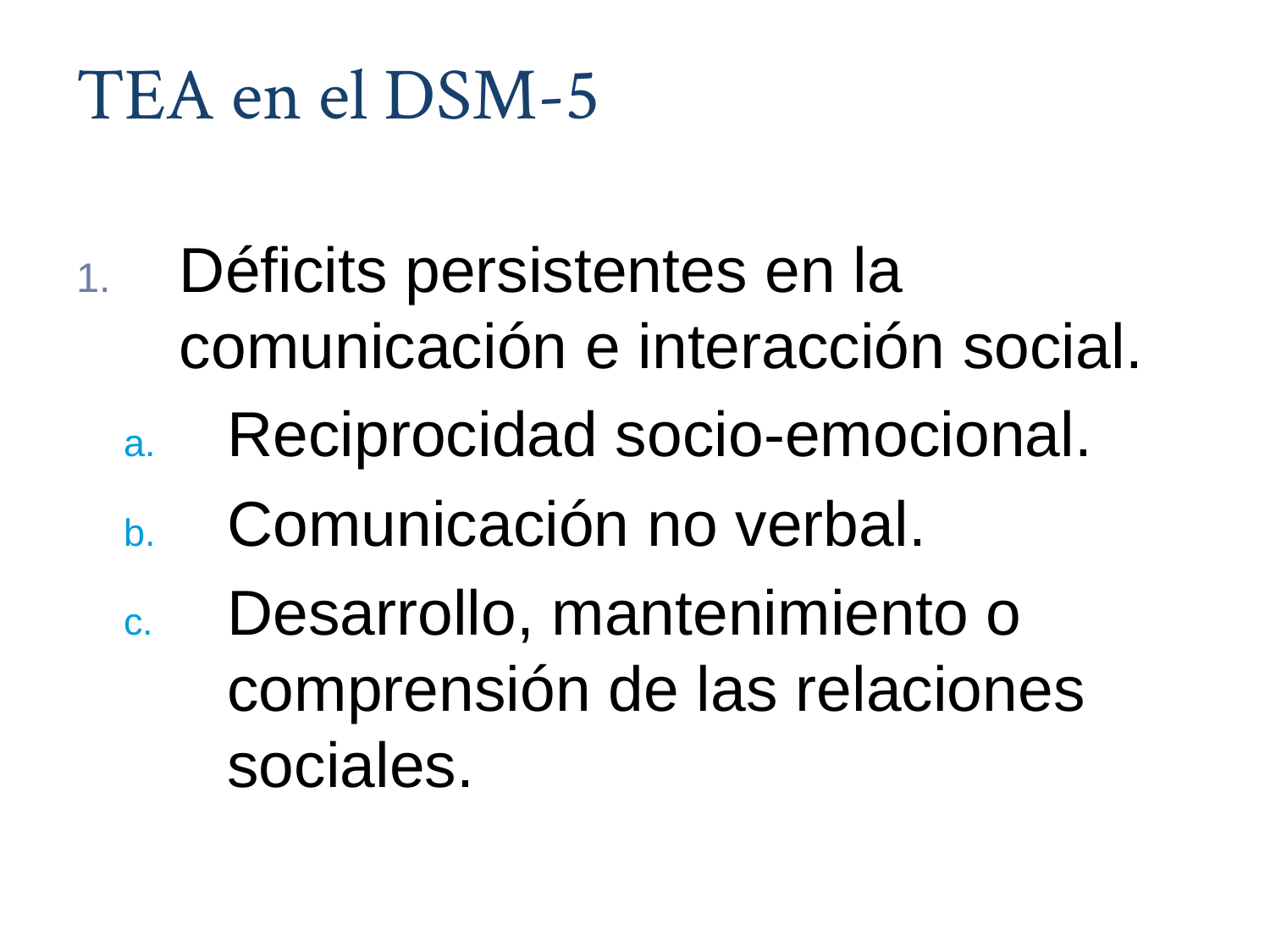

# TEA en el DSM-5
Déficits persistentes en la comunicación e interacción social.
Reciprocidad socio-emocional.
Comunicación no verbal.
Desarrollo, mantenimiento o comprensión de las relaciones sociales.